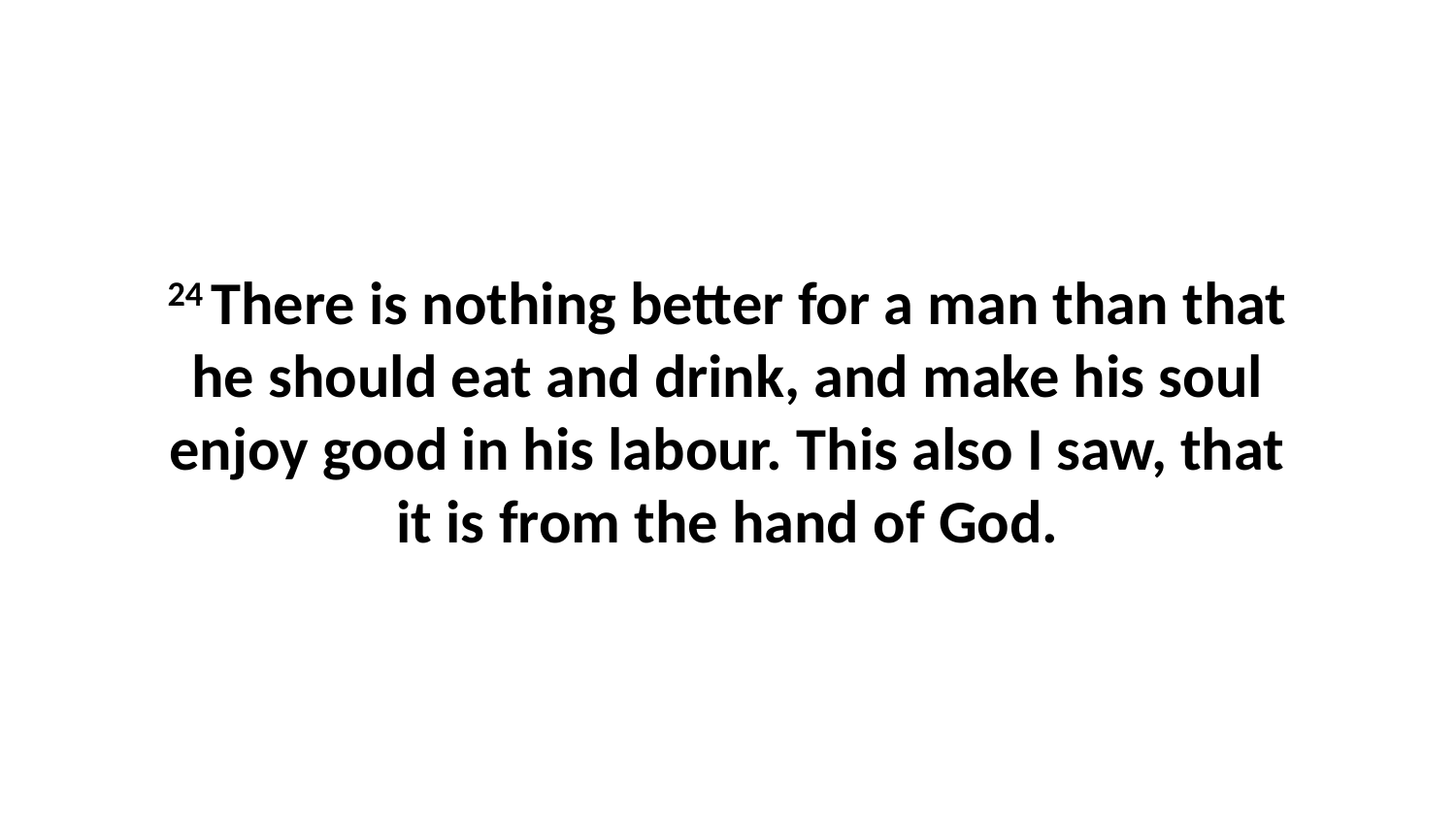

24 There is nothing better for a man than that he should eat and drink, and make his soul enjoy good in his labour. This also I saw, that it is from the hand of God.